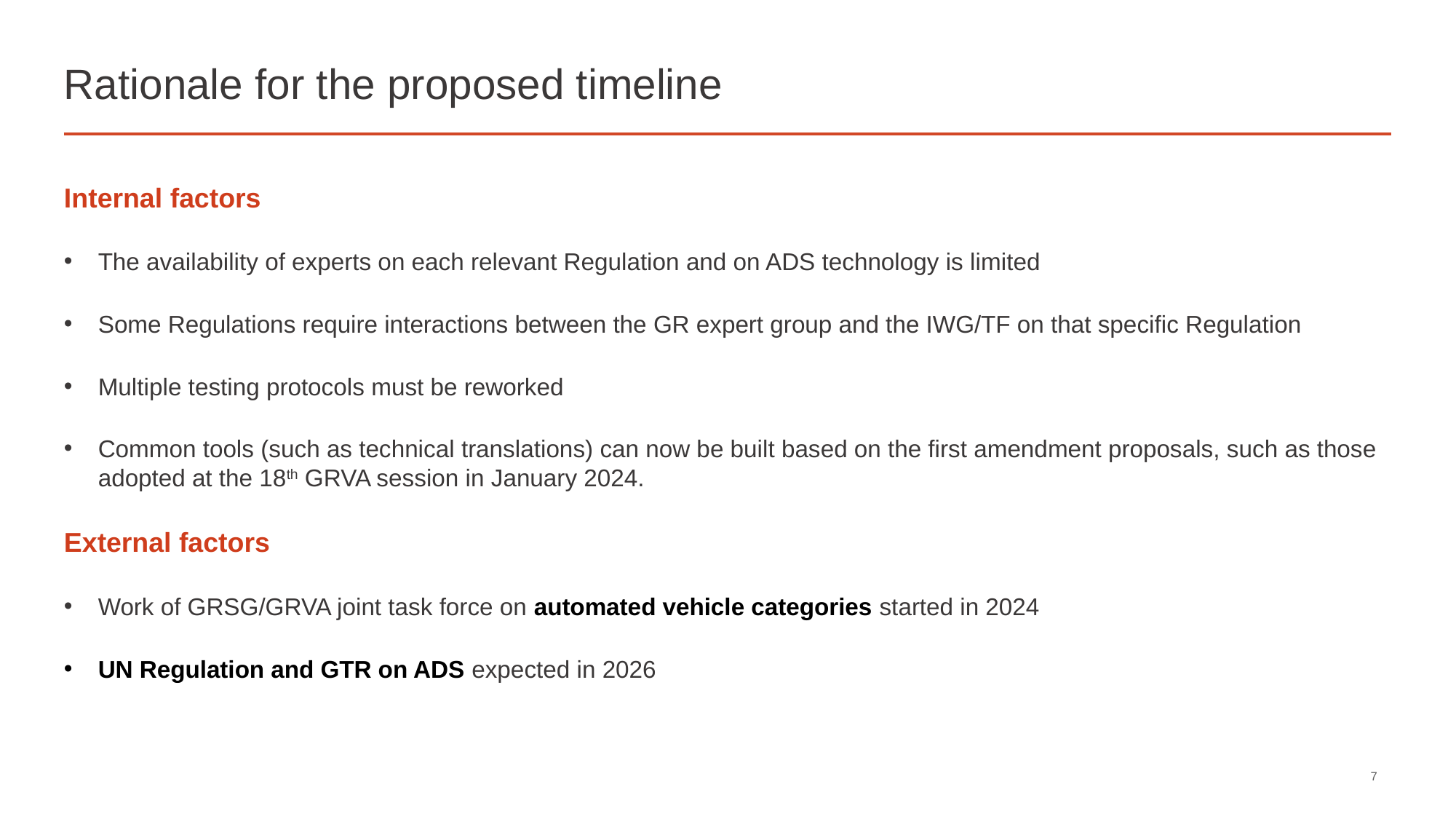

# Rationale for the proposed timeline
Internal factors
The availability of experts on each relevant Regulation and on ADS technology is limited
Some Regulations require interactions between the GR expert group and the IWG/TF on that specific Regulation
Multiple testing protocols must be reworked
Common tools (such as technical translations) can now be built based on the first amendment proposals, such as those adopted at the 18th GRVA session in January 2024.
External factors
Work of GRSG/GRVA joint task force on automated vehicle categories started in 2024
UN Regulation and GTR on ADS expected in 2026
7